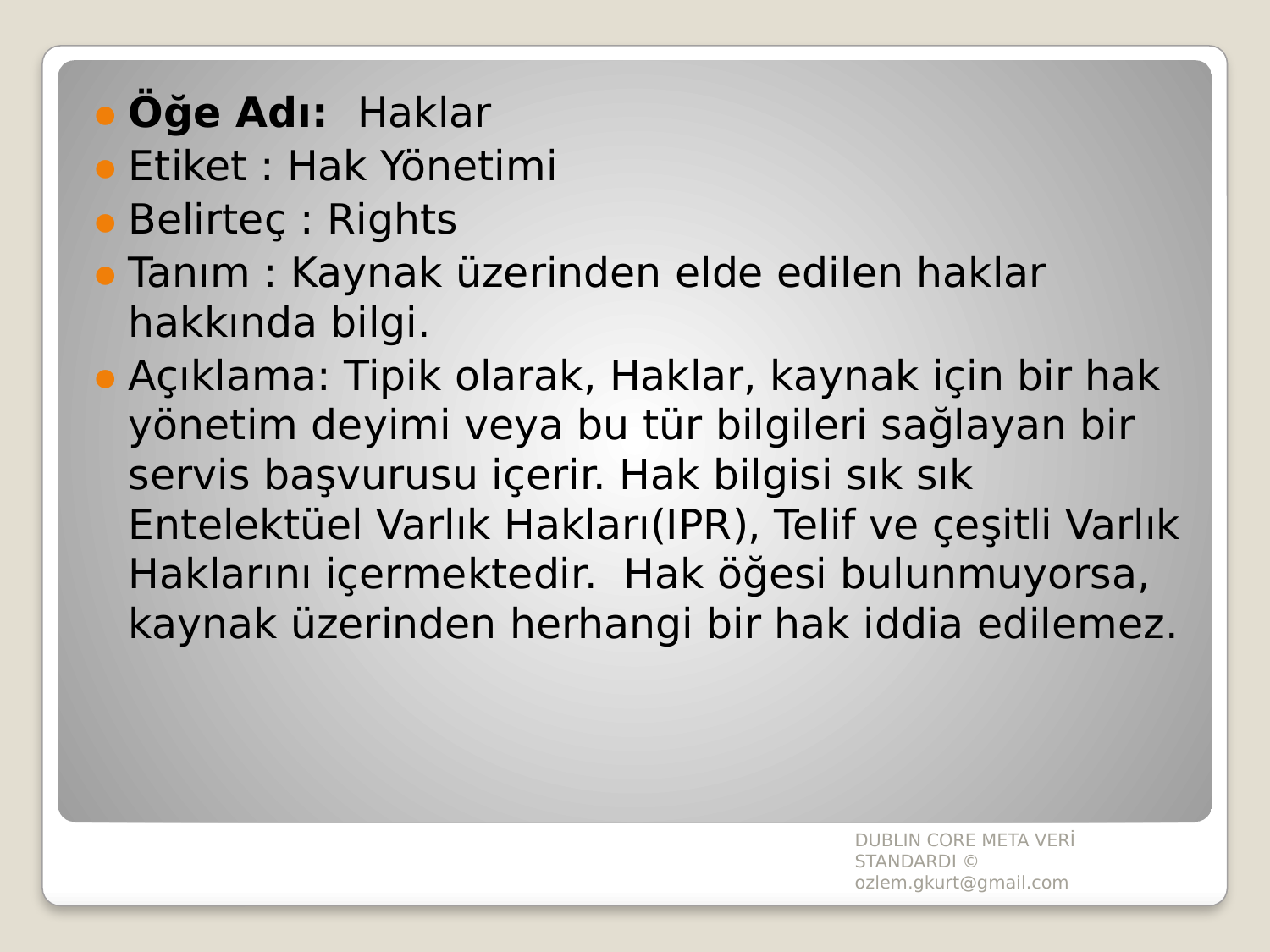

Öğe Adı:  Haklar
Etiket : Hak Yönetimi
Belirteç : Rights
Tanım : Kaynak üzerinden elde edilen haklar hakkında bilgi.
Açıklama: Tipik olarak, Haklar, kaynak için bir hak yönetim deyimi veya bu tür bilgileri sağlayan bir servis başvurusu içerir. Hak bilgisi sık sık Entelektüel Varlık Hakları(IPR), Telif ve çeşitli Varlık Haklarını içermektedir.  Hak öğesi bulunmuyorsa, kaynak üzerinden herhangi bir hak iddia edilemez.

DUBLIN CORE META VERİ STANDARDI © ozlem.gkurt@gmail.com